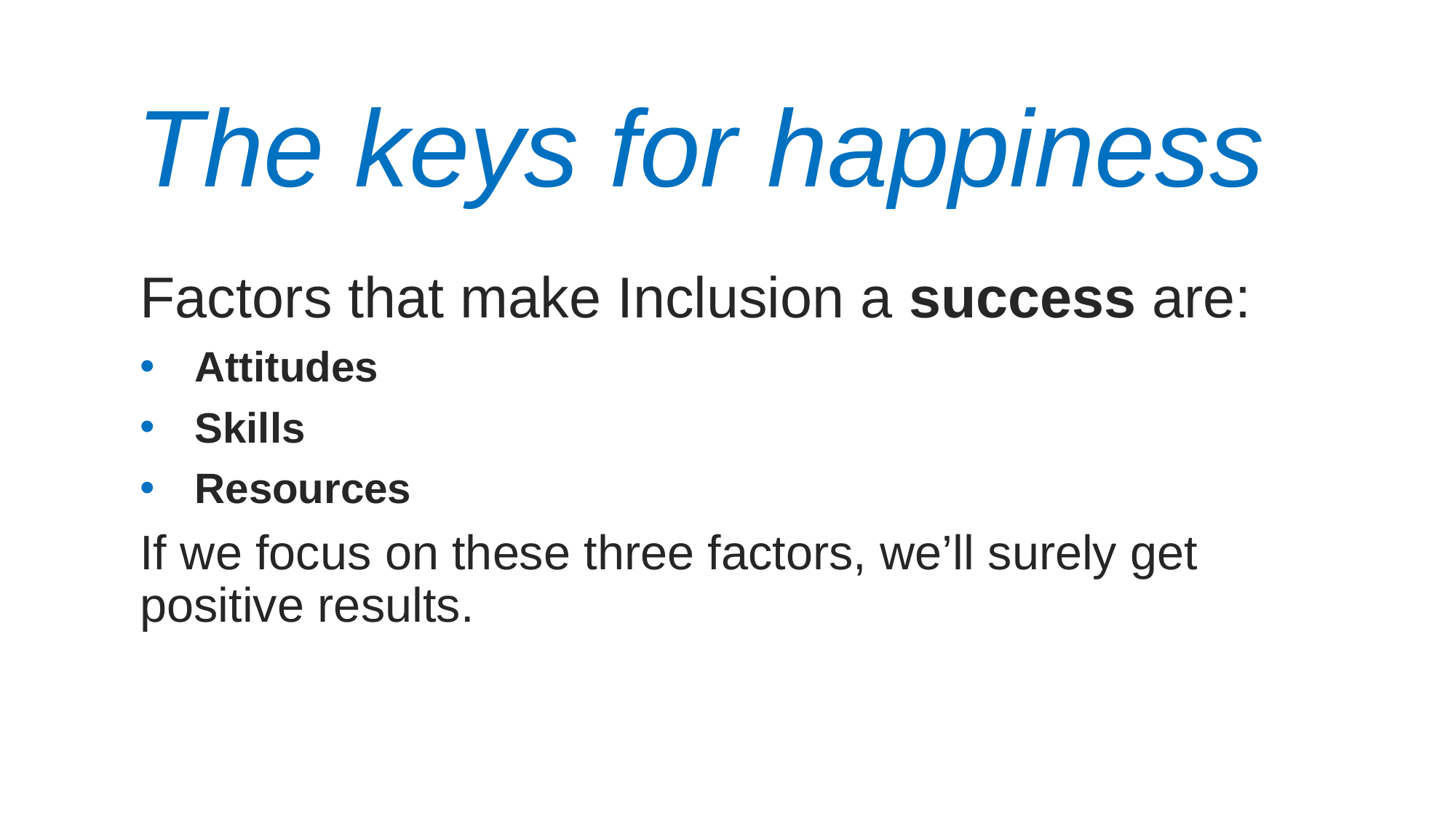

# The keys for happiness
Factors that make Inclusion a success are:
Attitudes
Skills
Resources
If we focus on these three factors, we’ll surely get positive results.